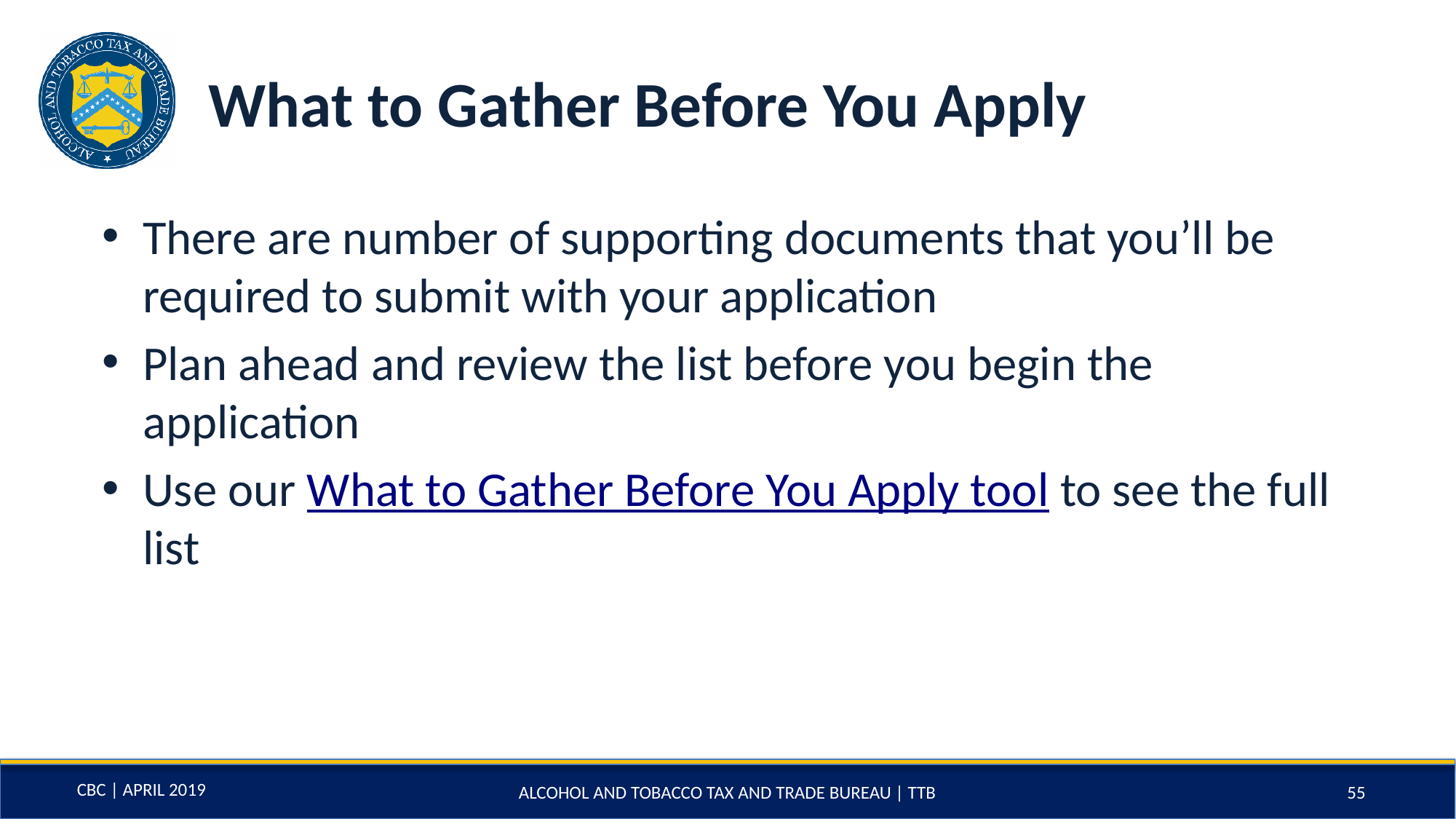

# What to Gather Before You Apply
There are number of supporting documents that you’ll be required to submit with your application
Plan ahead and review the list before you begin the application
Use our What to Gather Before You Apply tool to see the full list
ALCOHOL AND TOBACCO TAX AND TRADE BUREAU | TTB
55